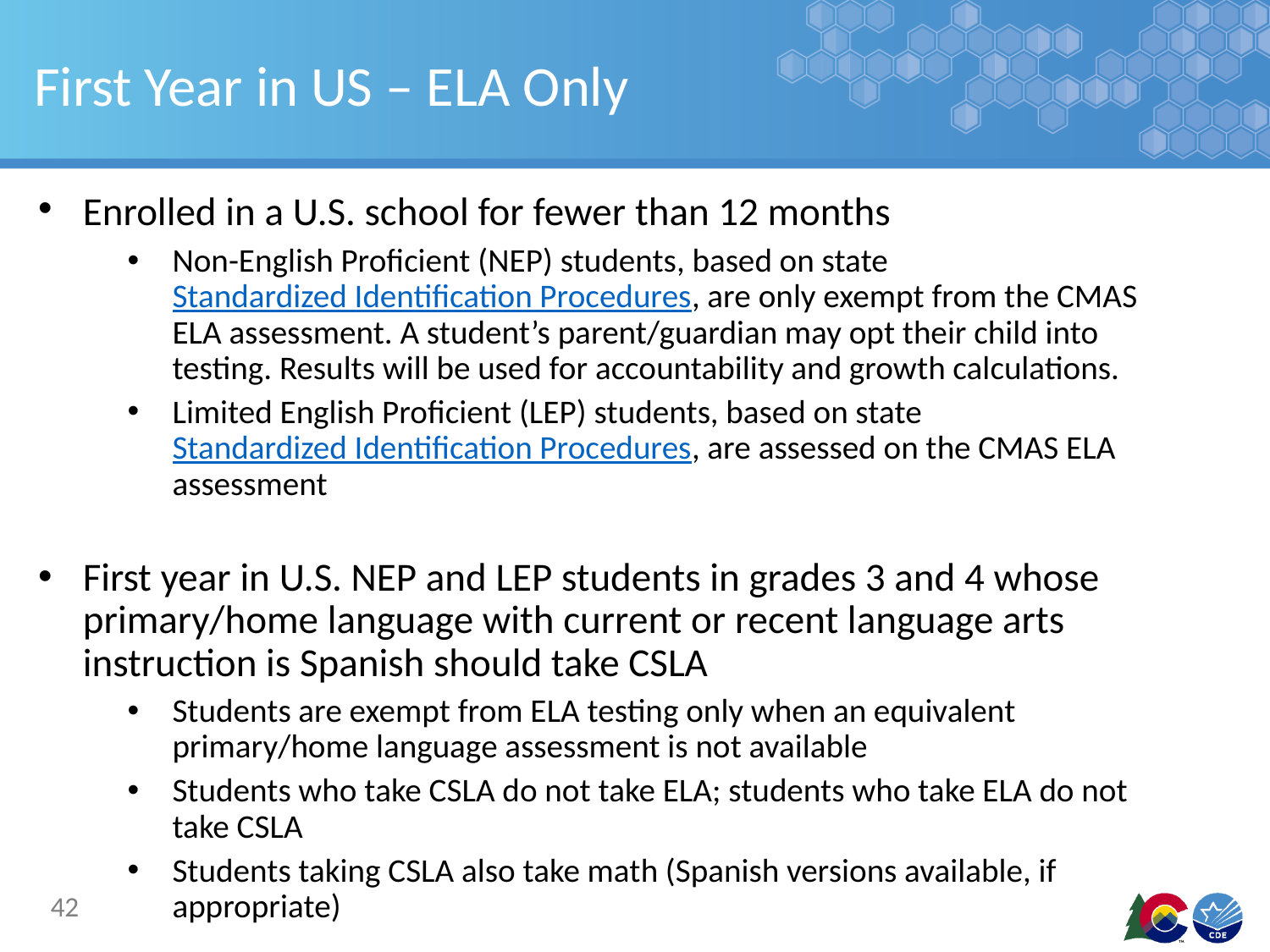

# First Year in US – ELA Only
Enrolled in a U.S. school for fewer than 12 months
Non-English Proficient (NEP) students, based on state Standardized Identification Procedures, are only exempt from the CMAS ELA assessment. A student’s parent/guardian may opt their child into testing. Results will be used for accountability and growth calculations.
Limited English Proficient (LEP) students, based on state Standardized Identification Procedures, are assessed on the CMAS ELA assessment

First year in U.S. NEP and LEP students in grades 3 and 4 whose primary/home language with current or recent language arts instruction is Spanish should take CSLA
Students are exempt from ELA testing only when an equivalent primary/home language assessment is not available
Students who take CSLA do not take ELA; students who take ELA do not take CSLA
Students taking CSLA also take math (Spanish versions available, if appropriate)
42